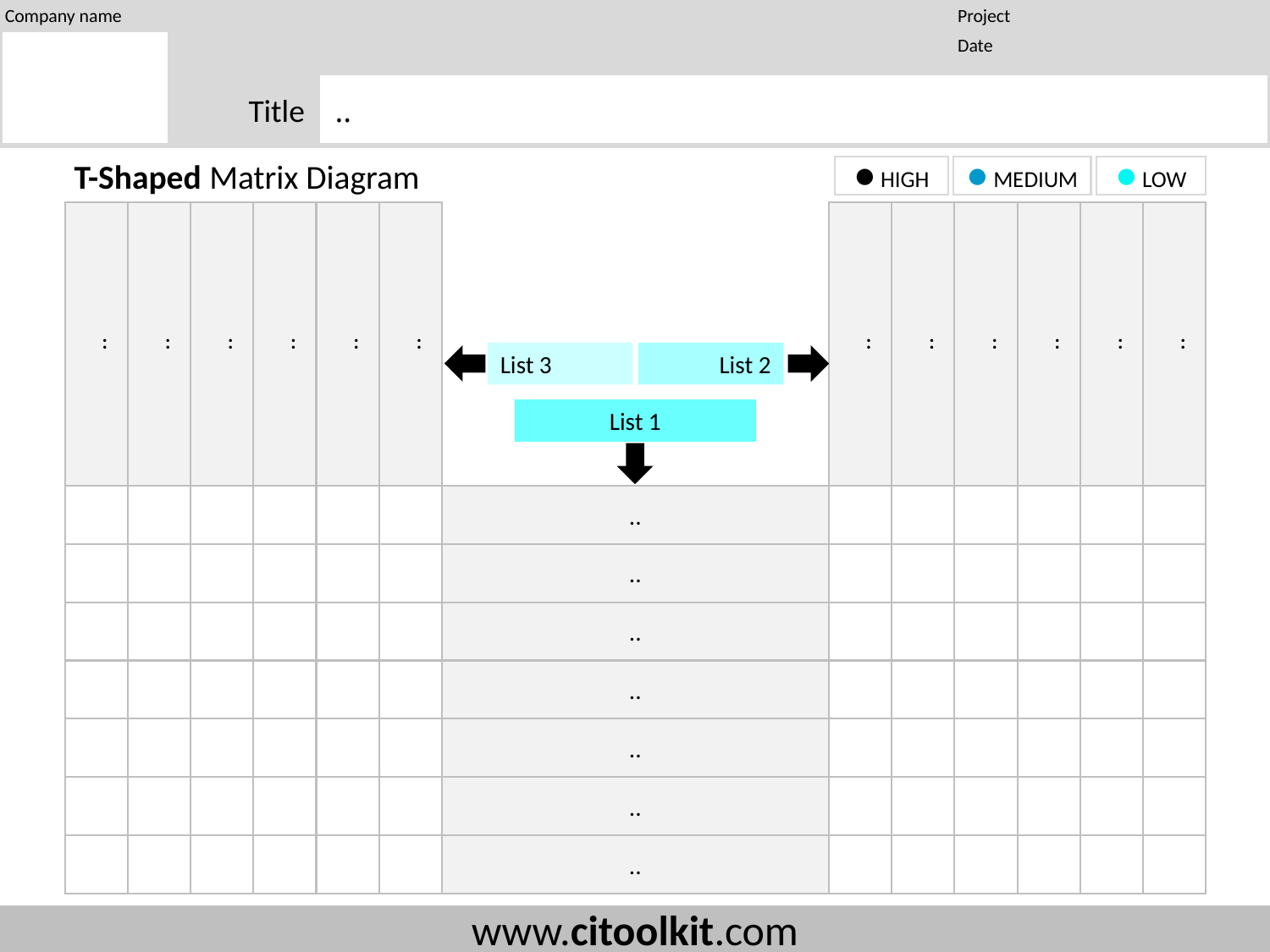

..
T-Shaped Matrix Diagram
● HIGH
● MEDIUM
● LOW
..
..
..
..
..
..
..
..
..
..
..
..
List 3
List 2

List 1

..

..

..

..

..

..

..